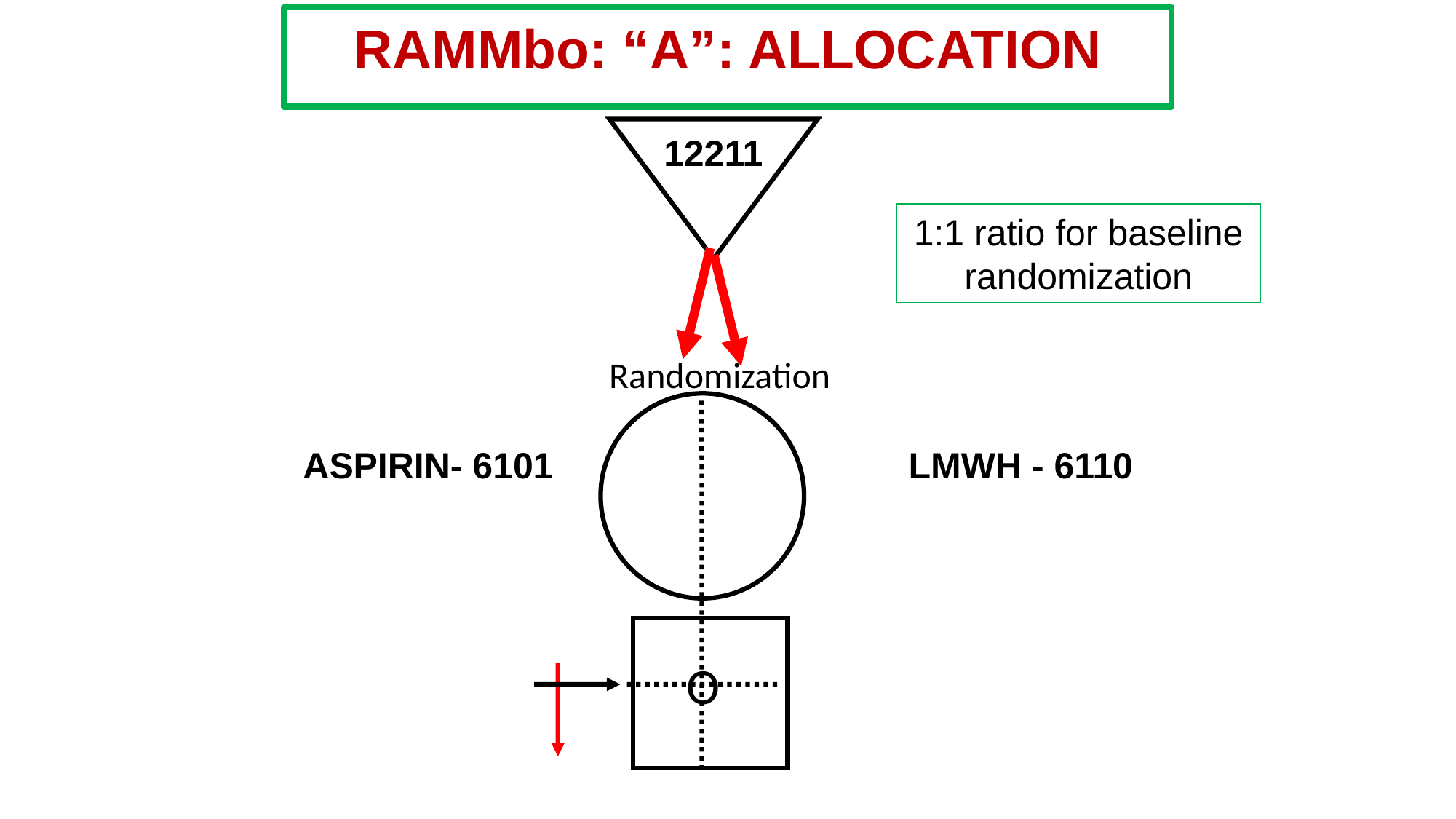

# RAMMbo: “A”: ALLOCATION

  12211
1:1 ratio for baseline randomization

Randomization

ASPIRIN- 6101                                   LMWH - 6110

O